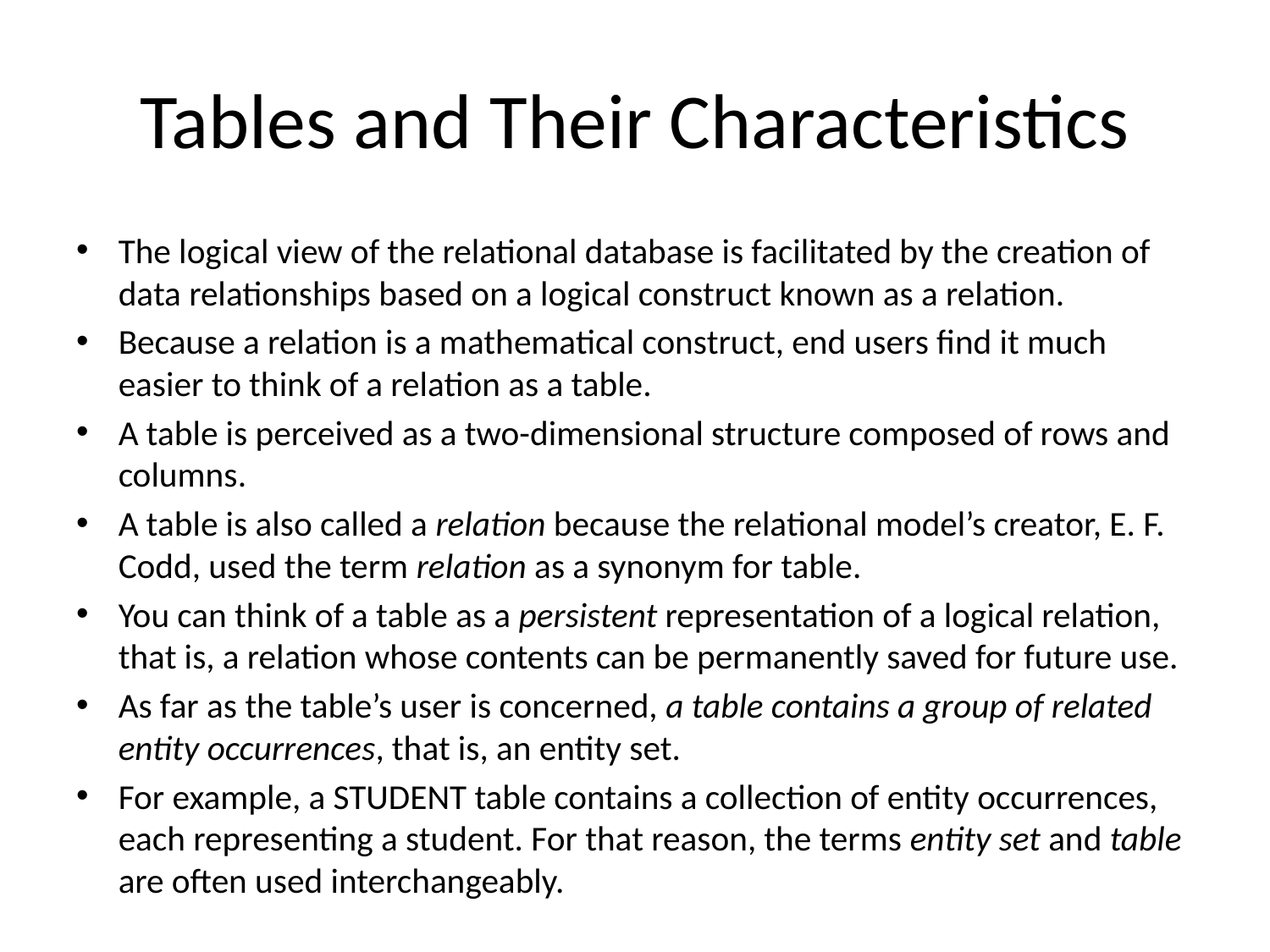

# Tables and Their Characteristics
The logical view of the relational database is facilitated by the creation of data relationships based on a logical construct known as a relation.
Because a relation is a mathematical construct, end users find it much easier to think of a relation as a table.
A table is perceived as a two-dimensional structure composed of rows and columns.
A table is also called a relation because the relational model’s creator, E. F. Codd, used the term relation as a synonym for table.
You can think of a table as a persistent representation of a logical relation, that is, a relation whose contents can be permanently saved for future use.
As far as the table’s user is concerned, a table contains a group of related entity occurrences, that is, an entity set.
For example, a STUDENT table contains a collection of entity occurrences, each representing a student. For that reason, the terms entity set and table are often used interchangeably.